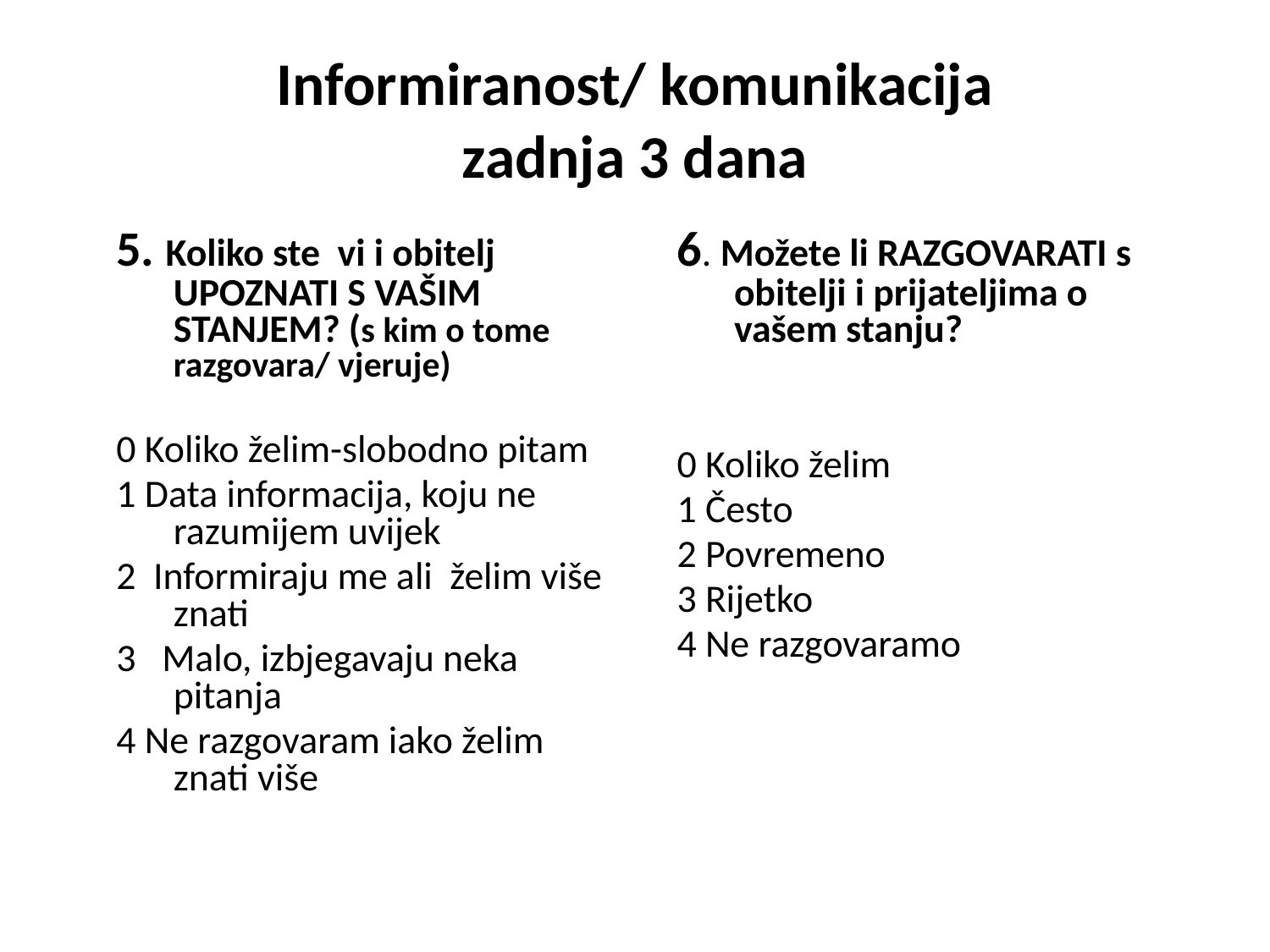

# Informiranost/ komunikacija zadnja 3 dana
5. Koliko ste  vi i obitelj UPOZNATI S VAŠIM STANJEM? (s kim o tome razgovara/ vjeruje)

0 Koliko želim-slobodno pitam
1 Data informacija, koju ne razumijem uvijek
2  Informiraju me ali  želim više znati
3   Malo, izbjegavaju neka pitanja
4 Ne razgovaram iako želim znati više

6. Možete li RAZGOVARATI s obitelji i prijateljima o vašem stanju?

0 Koliko želim
1 Često
2 Povremeno
3 Rijetko
4 Ne razgovaramo